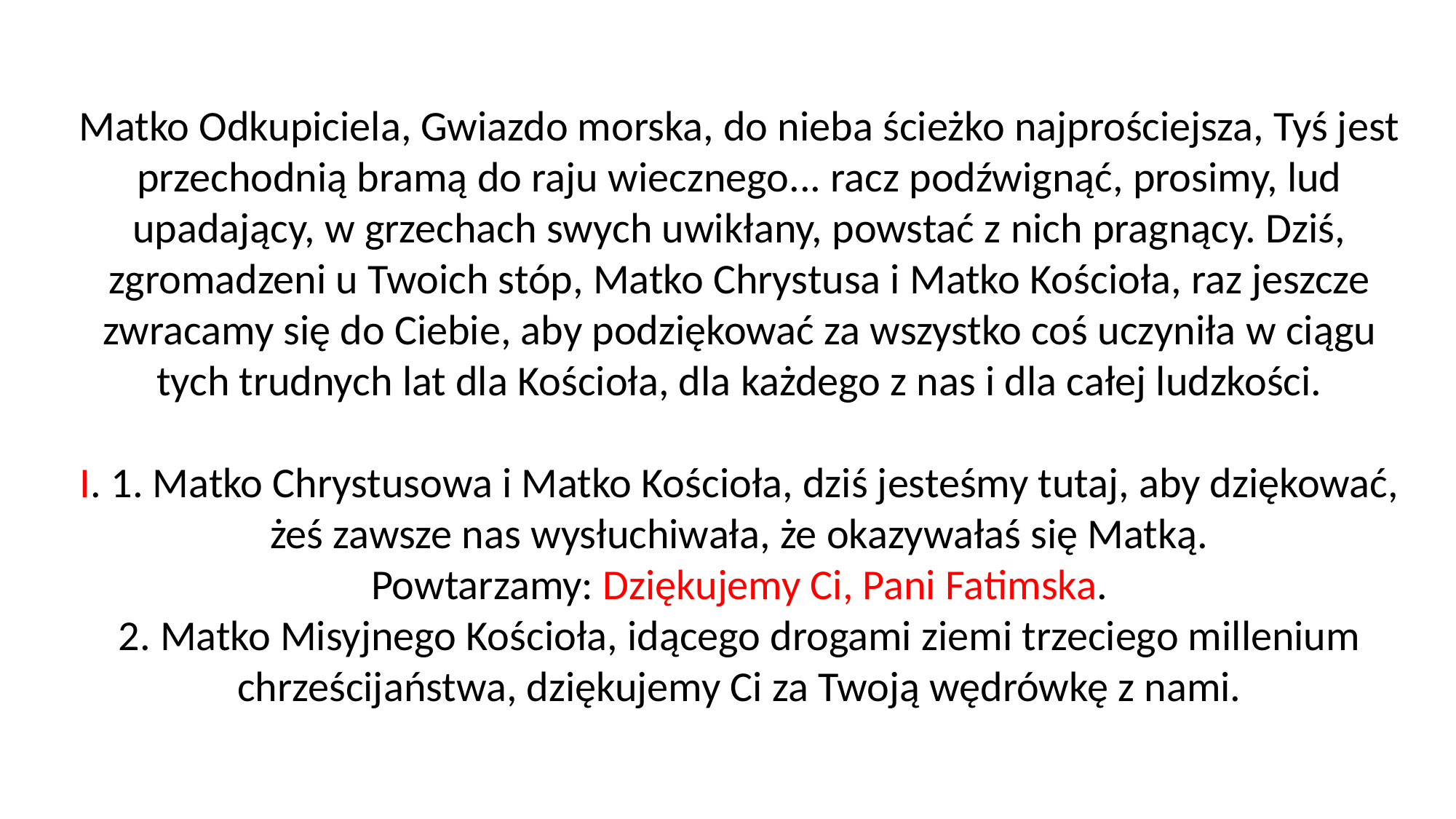

Matko Odkupiciela, Gwiazdo morska, do nieba ścieżko najprościejsza, Tyś jest przechodnią bramą do raju wiecznego... racz podźwignąć, prosimy, lud upadający, w grzechach swych uwikłany, powstać z nich pragnący. Dziś, zgromadzeni u Twoich stóp, Matko Chrystusa i Matko Kościoła, raz jeszcze zwracamy się do Ciebie, aby podziękować za wszystko coś uczyniła w ciągu tych trudnych lat dla Kościoła, dla każdego z nas i dla całej ludzkości.

I. 1. Matko Chrystusowa i Matko Kościoła, dziś jesteśmy tutaj, aby dziękować,
żeś zawsze nas wysłuchiwała, że okazywałaś się Matką.
Powtarzamy: Dziękujemy Ci, Pani Fatimska.
2. Matko Misyjnego Kościoła, idącego drogami ziemi trzeciego millenium
chrześcijaństwa, dziękujemy Ci za Twoją wędrówkę z nami.